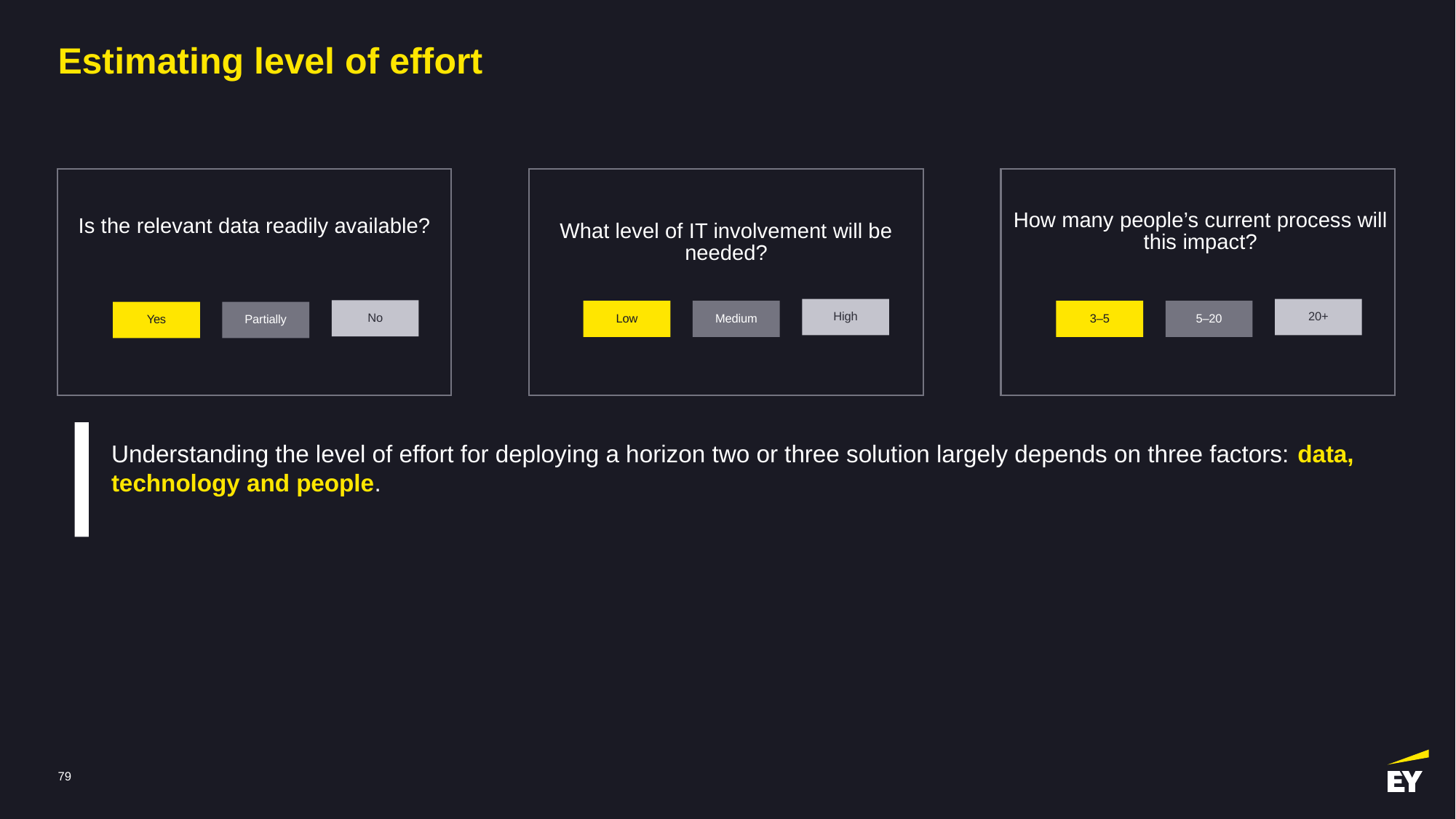

# Estimating level of effort

Is the relevant data readily available?

What level of IT involvement will be needed?

How many people’s current process will this impact?
High
20+
No
Low
Medium
3–5
5–20
Yes
Partially

Understanding the level of effort for deploying a horizon two or three solution largely depends on three factors: data, technology and people.
79